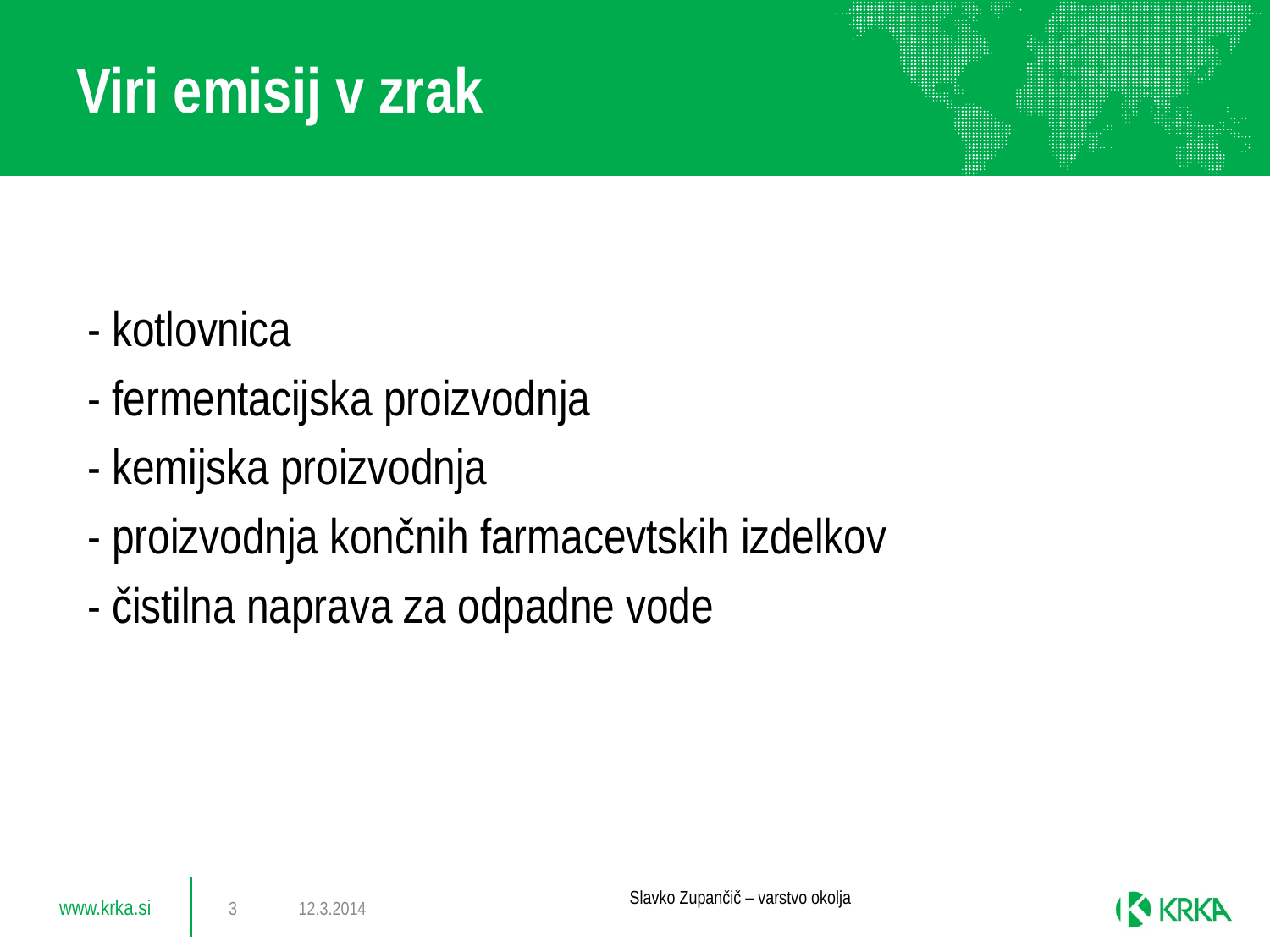

# Viri emisij v zrak

 - kotlovnica
 - fermentacijska proizvodnja
 - kemijska proizvodnja
 - proizvodnja končnih farmacevtskih izdelkov
 - čistilna naprava za odpadne vode

3
12.3.2014
Slavko Zupančič – varstvo okolja